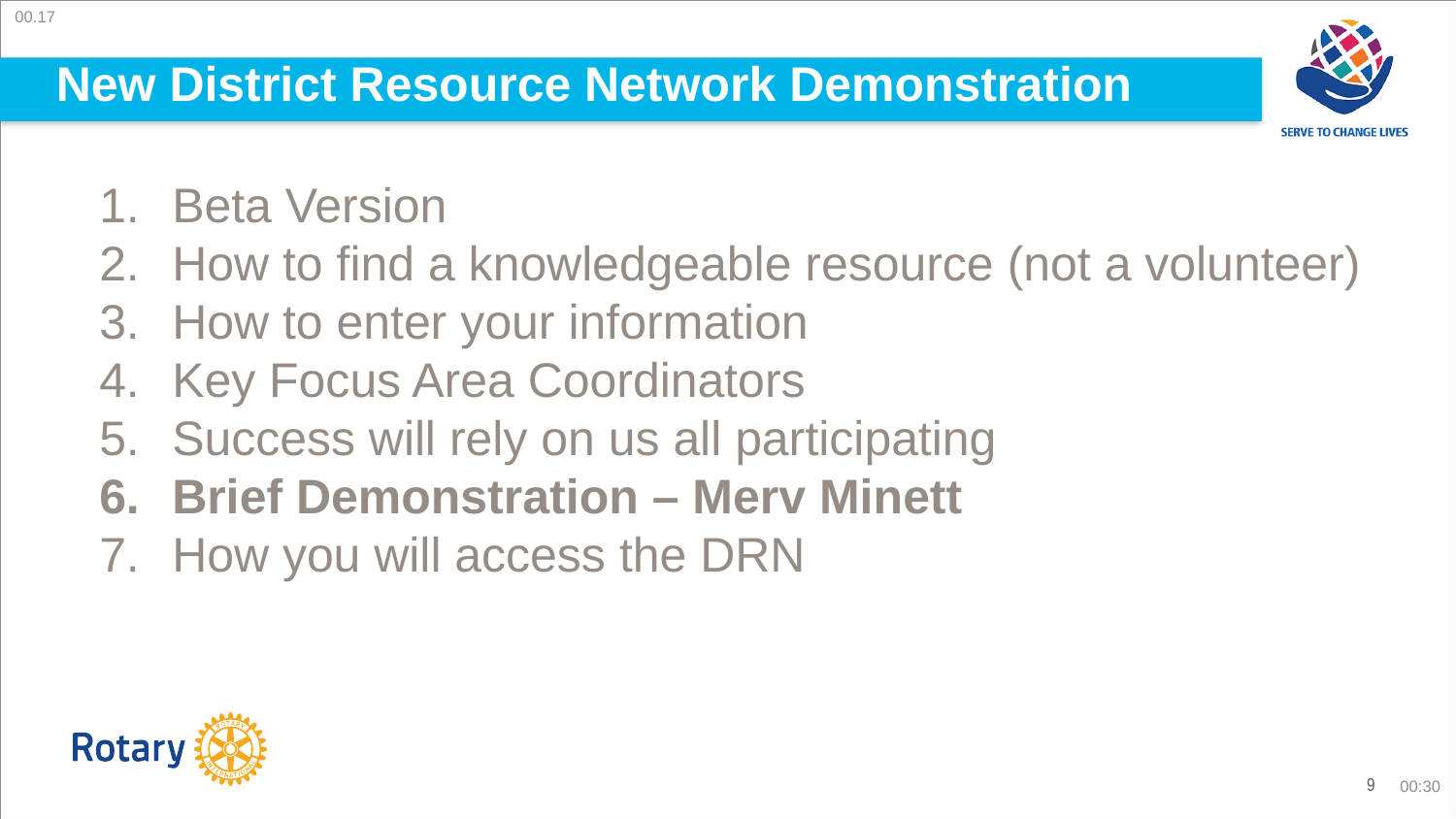

00.17
New District Resource Network Demonstration
Beta Version
How to find a knowledgeable resource (not a volunteer)
How to enter your information
Key Focus Area Coordinators
Success will rely on us all participating
Brief Demonstration – Merv Minett
How you will access the DRN
00:30